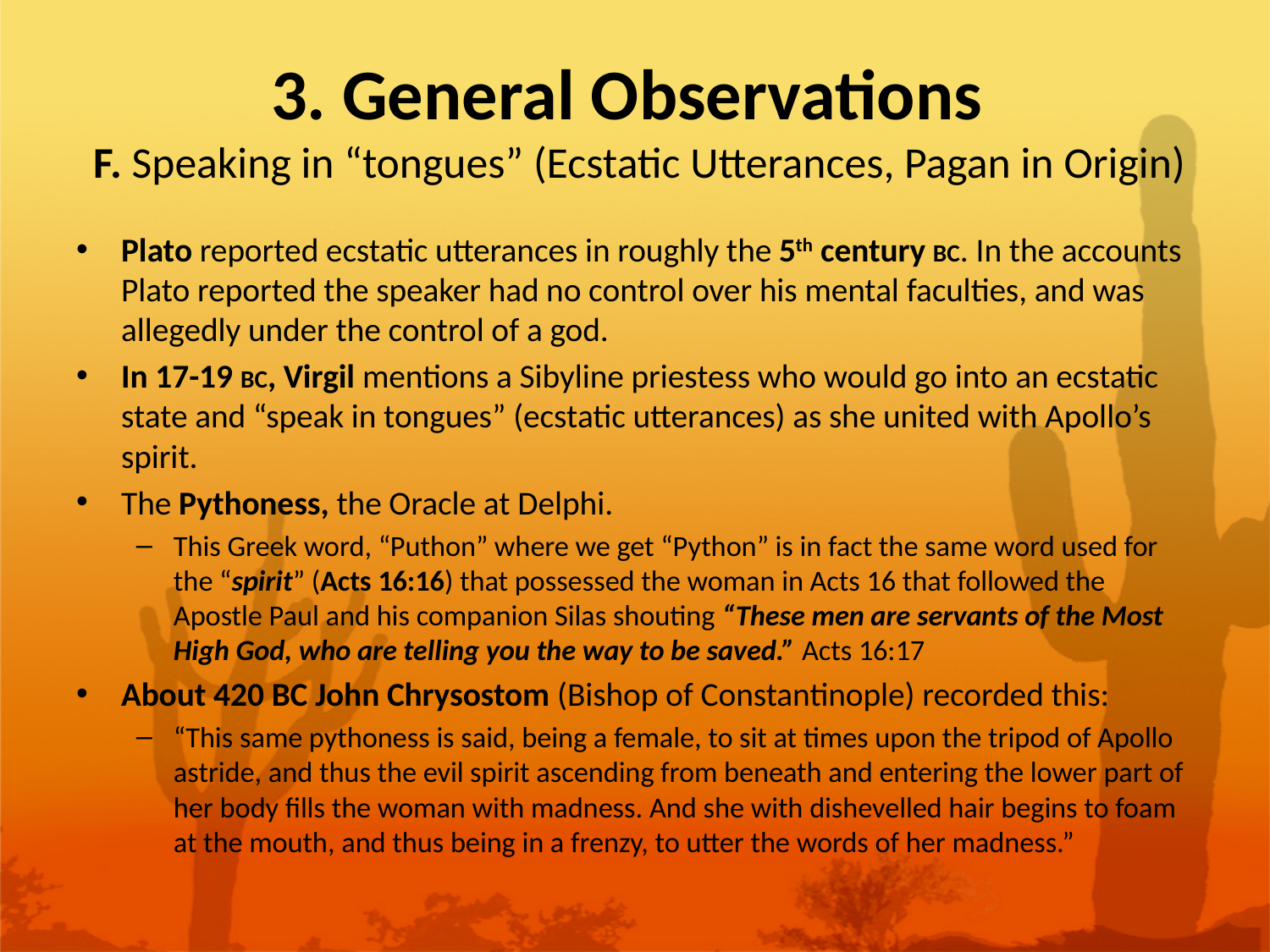

# 3. General Observations F. Speaking in “tongues” (Ecstatic Utterances, Pagan in Origin)
Plato reported ecstatic utterances in roughly the 5th century BC. In the accounts Plato reported the speaker had no control over his mental faculties, and was allegedly under the control of a god.
In 17-19 BC, Virgil mentions a Sibyline priestess who would go into an ecstatic state and “speak in tongues” (ecstatic utterances) as she united with Apollo’s spirit.
The Pythoness, the Oracle at Delphi.
This Greek word, “Puthon” where we get “Python” is in fact the same word used for the “spirit” (Acts 16:16) that possessed the woman in Acts 16 that followed the Apostle Paul and his companion Silas shouting “These men are servants of the Most High God, who are telling you the way to be saved.” Acts 16:17
About 420 BC John Chrysostom (Bishop of Constantinople) recorded this:
“This same pythoness is said, being a female, to sit at times upon the tripod of Apollo astride, and thus the evil spirit ascending from beneath and entering the lower part of her body fills the woman with madness. And she with dishevelled hair begins to foam at the mouth, and thus being in a frenzy, to utter the words of her madness.”